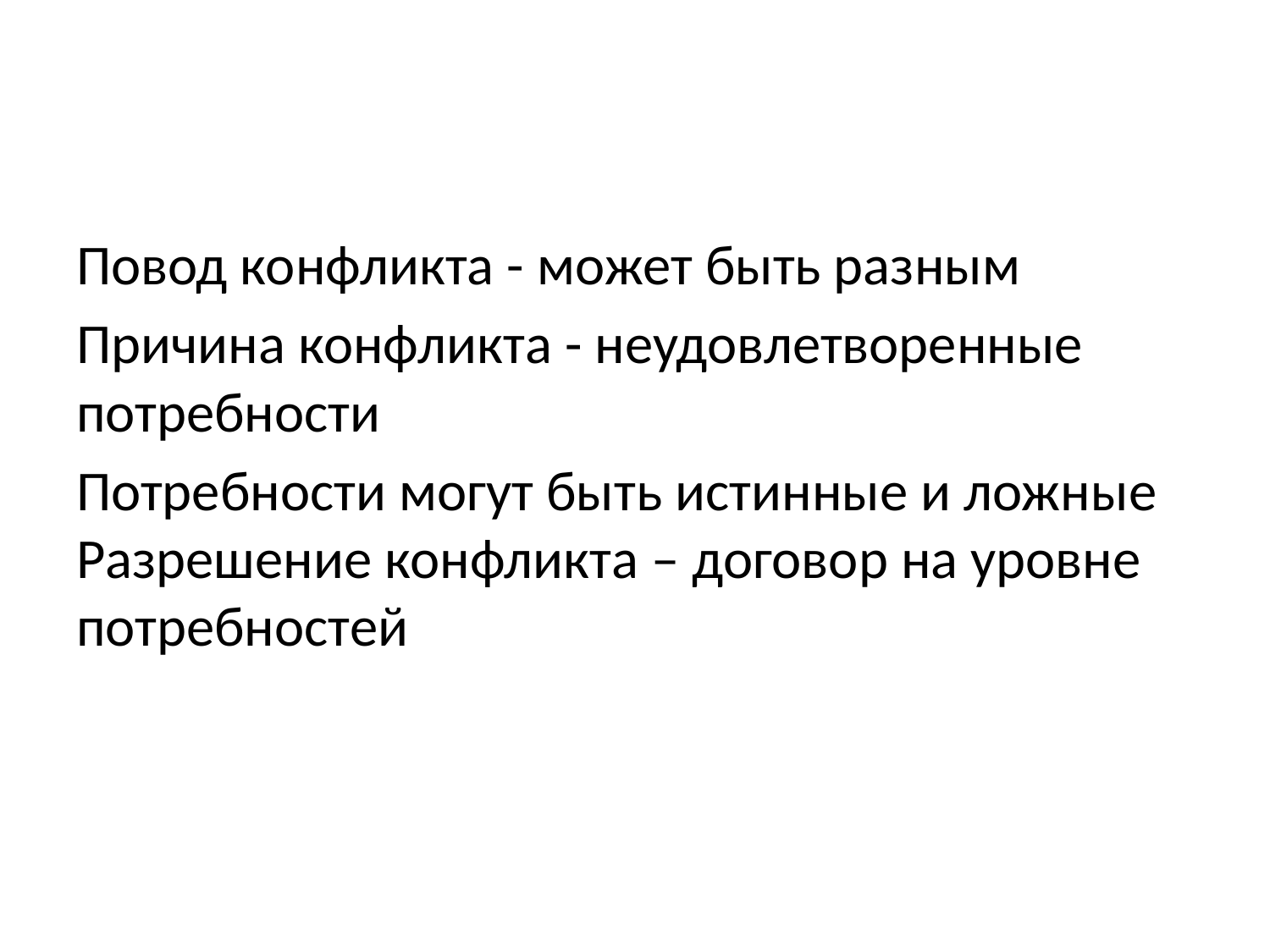

Повод конфликта - может быть разным
Причина конфликта - неудовлетворенные потребности
Потребности могут быть истинные и ложные Разрешение конфликта – договор на уровне потребностей